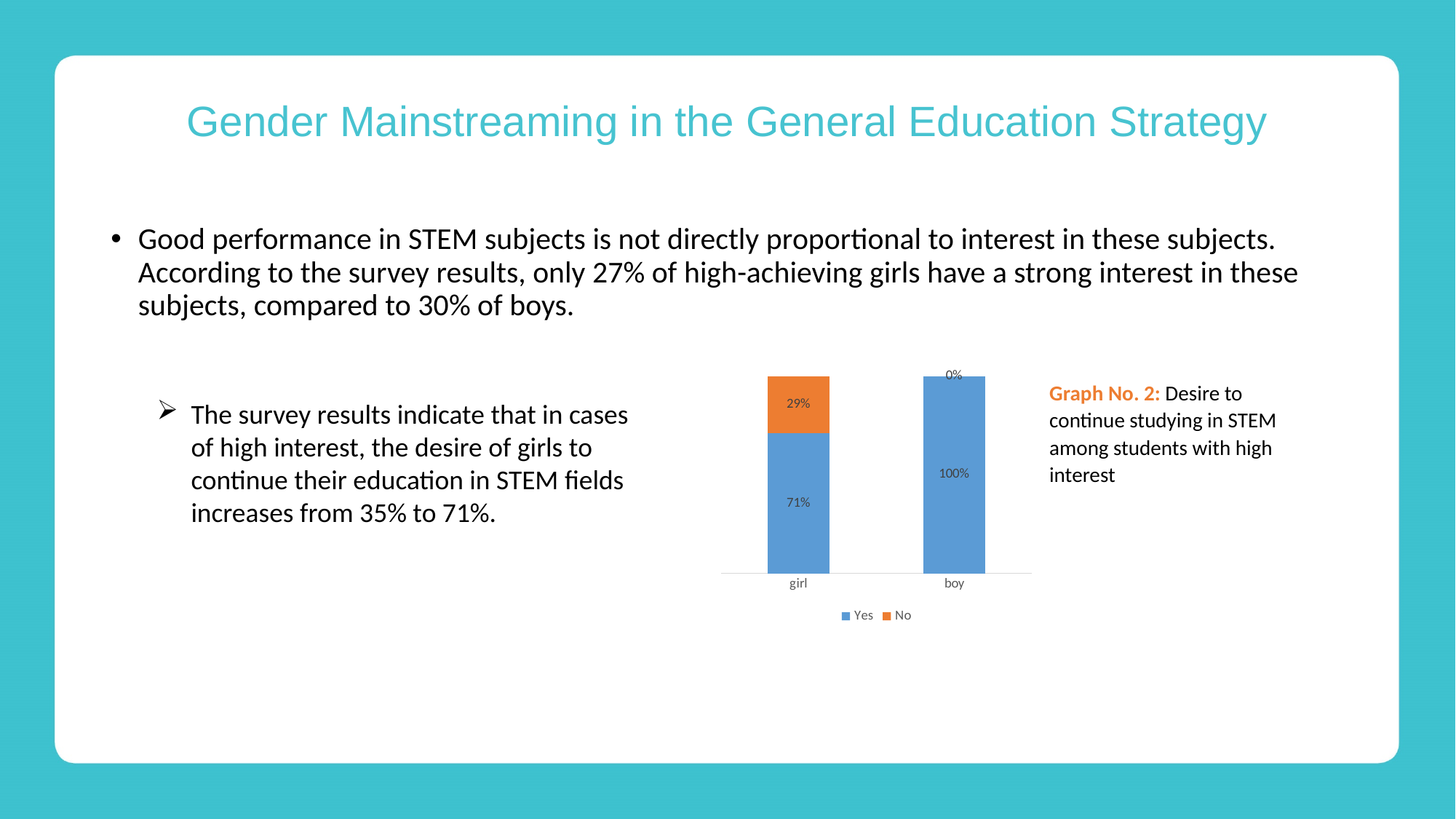

# Gender Mainstreaming in the General Education Strategy
Good performance in STEM subjects is not directly proportional to interest in these subjects. According to the survey results, only 27% of high-achieving girls have a strong interest in these subjects, compared to 30% of boys.

### Chart

| Category | Yes | No |
|---|---|---|
| girl | 0.71 | 0.29 |
| boy | 1.0 | 0.0 |
Graph No. 2: Desire to continue studying in STEM among students with high interest
The survey results indicate that in cases of high interest, the desire of girls to continue their education in STEM fields increases from 35% to 71%.